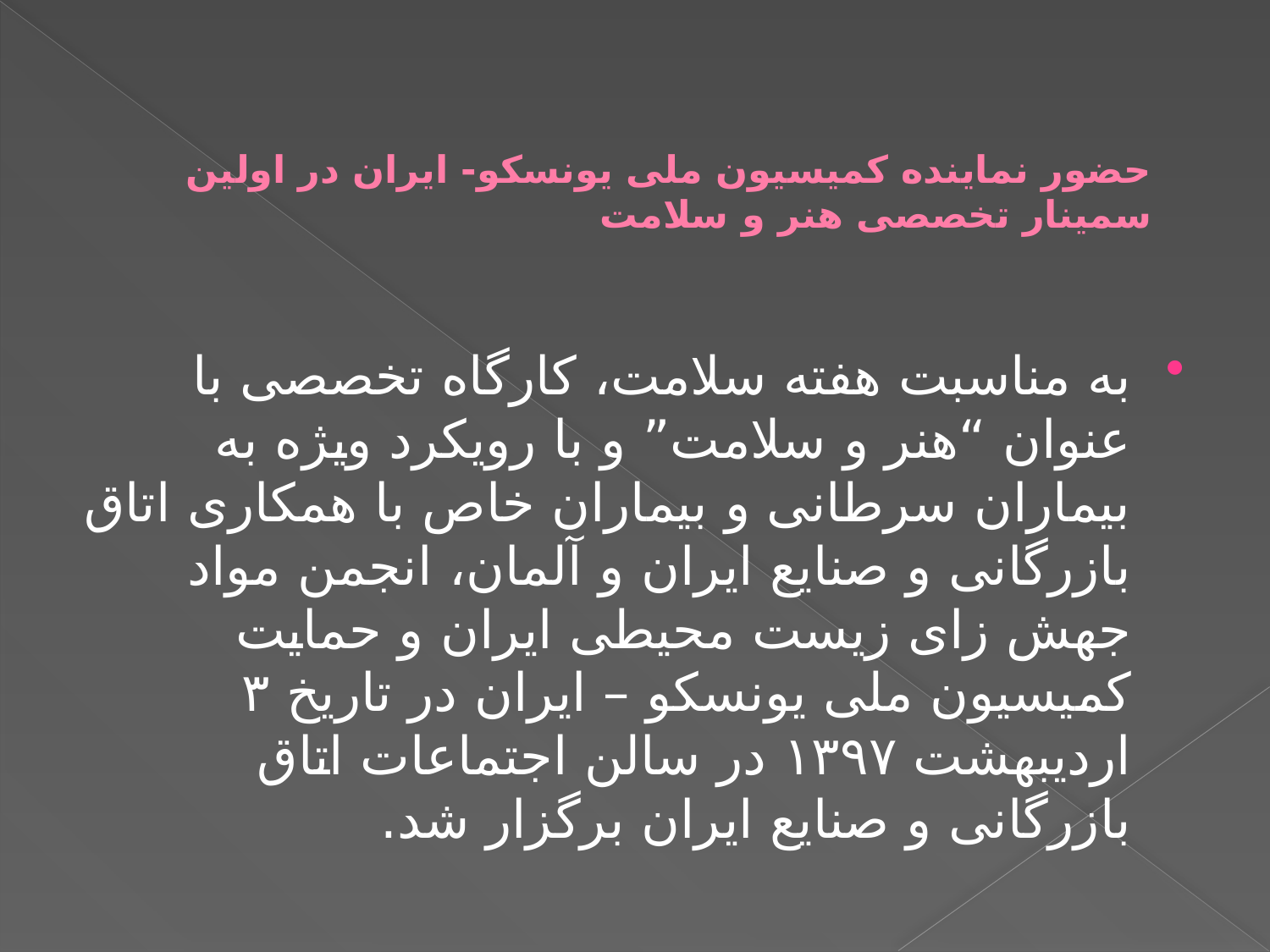

# حضور نماینده کمیسیون ملی یونسکو- ایران در اولین سمینار تخصصی هنر و سلامت

به مناسبت هفته سلامت، کارگاه تخصصی با عنوان “هنر و سلامت” و با رویکرد ویژه به بیماران سرطانی و بیماران خاص با همکاری اتاق بازرگانی و صنایع ایران و آلمان، انجمن مواد جهش زای زیست محیطی ایران و حمایت کمیسیون ملی یونسکو – ایران در تاریخ ۳ اردیبهشت ۱۳۹۷ در سالن اجتماعات اتاق بازرگانی و صنایع ایران برگزار شد.